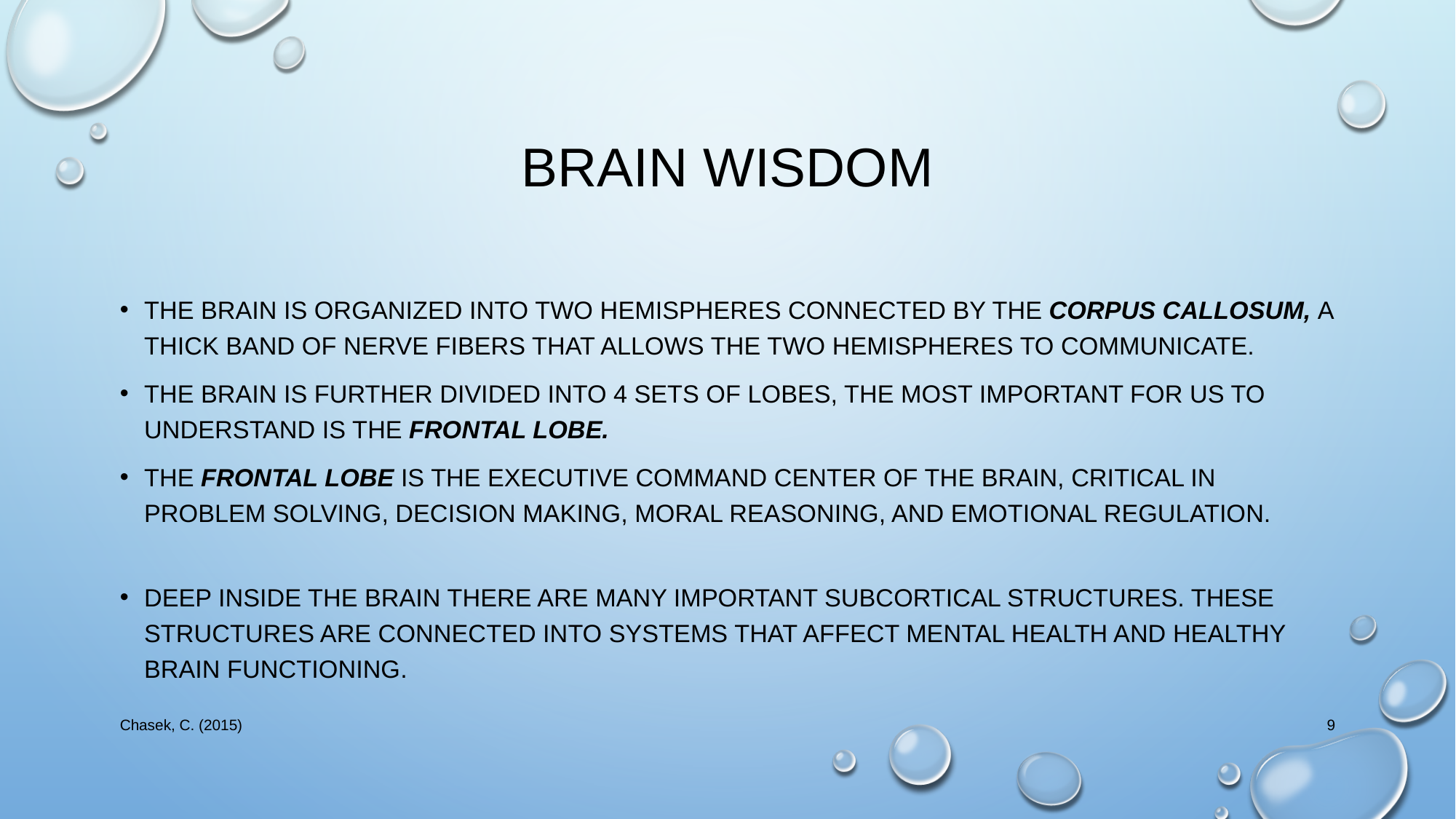

# Brain Wisdom
The brain is organized into two hemispheres connected by the Corpus Callosum, a thick band of nerve fibers that allows the two hemispheres to communicate.
The brain is further divided into 4 sets of lobes, the most important for us to understand is the Frontal Lobe.
The Frontal Lobe is the executive command center of the brain, critical in problem solving, decision making, moral reasoning, and emotional regulation.
Deep inside the brain there are many important subcortical structures. These structures are connected into systems that affect mental health and healthy brain functioning.

Chasek, C. (2015)
9